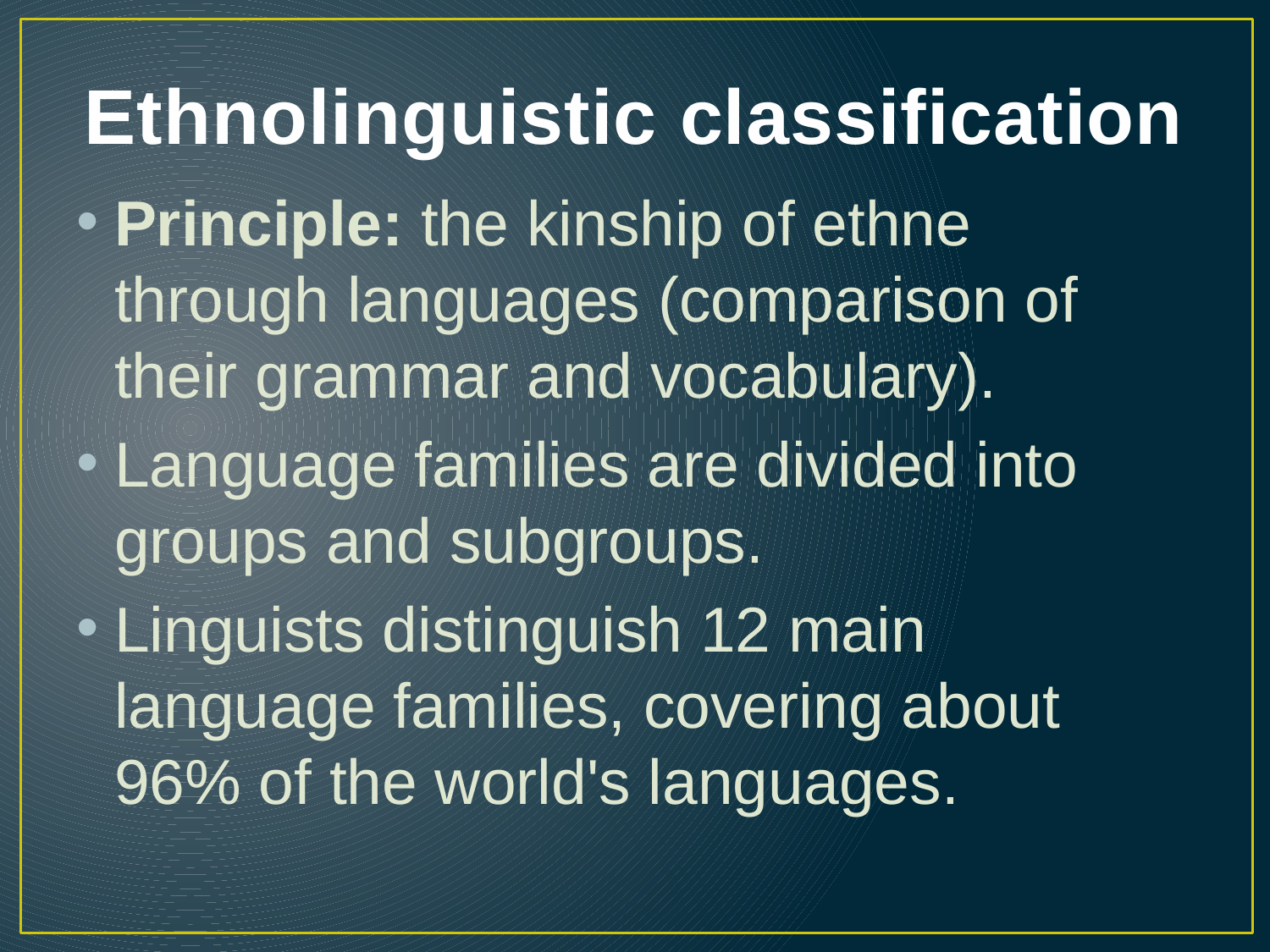

# Ethnolinguistic classification
Principle: the kinship of ethne through languages (comparison of their grammar and vocabulary).
Language families are divided into groups and subgroups.
Linguists distinguish 12 main language families, covering about 96% of the world's languages.